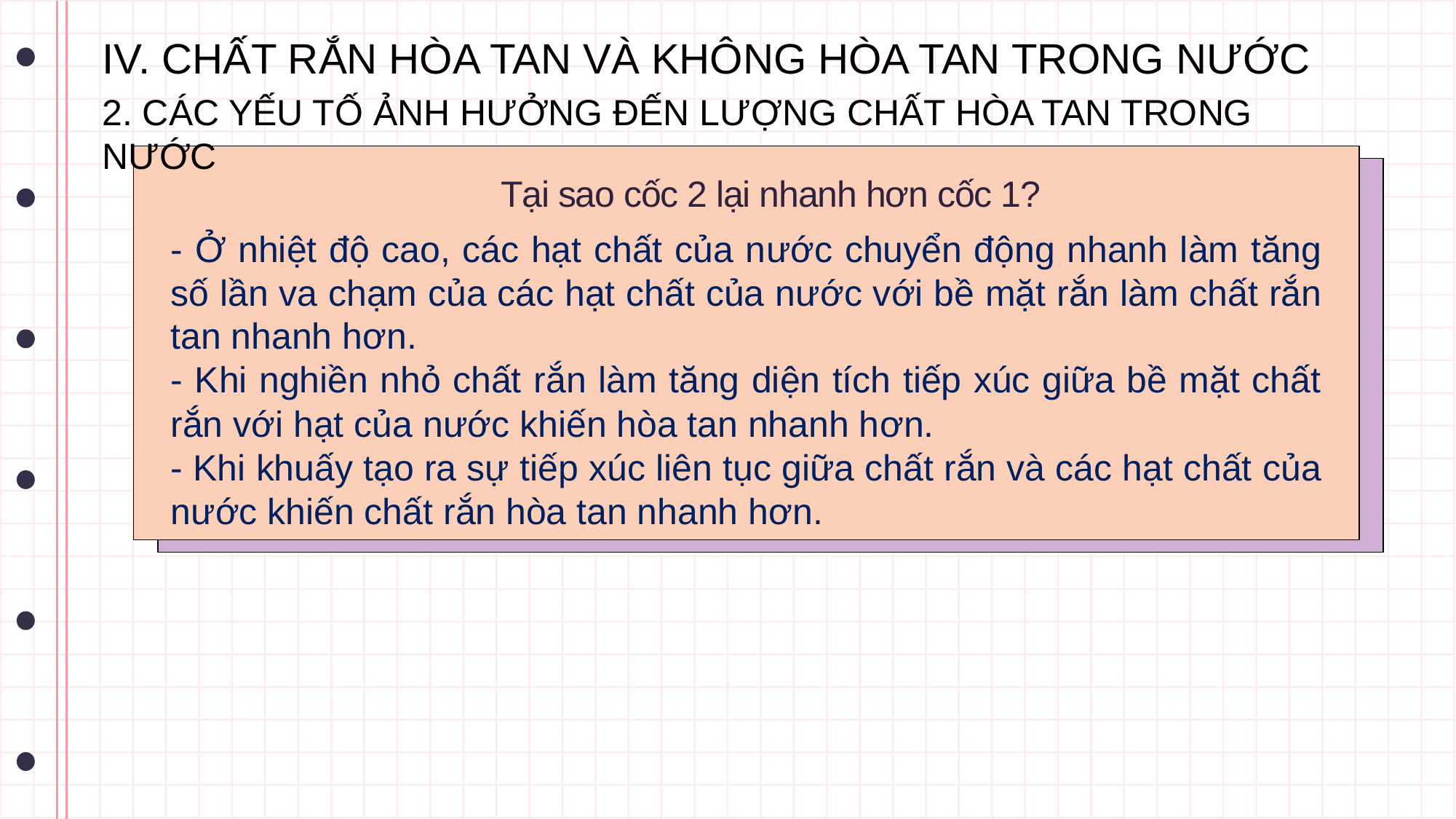

IV. CHẤT RẮN HÒA TAN VÀ KHÔNG HÒA TAN TRONG NƯỚC
2. CÁC YẾU TỐ ẢNH HƯỞNG ĐẾN LƯỢNG CHẤT HÒA TAN TRONG NƯỚC

 0
Tại sao cốc 2 lại nhanh hơn cốc 1?
- Ở nhiệt độ cao, các hạt chất của nước chuyển động nhanh làm tăng số lần va chạm của các hạt chất của nước với bề mặt rắn làm chất rắn tan nhanh hơn.
- Khi nghiền nhỏ chất rắn làm tăng diện tích tiếp xúc giữa bề mặt chất rắn với hạt của nước khiến hòa tan nhanh hơn.
- Khi khuấy tạo ra sự tiếp xúc liên tục giữa chất rắn và các hạt chất của nước khiến chất rắn hòa tan nhanh hơn.